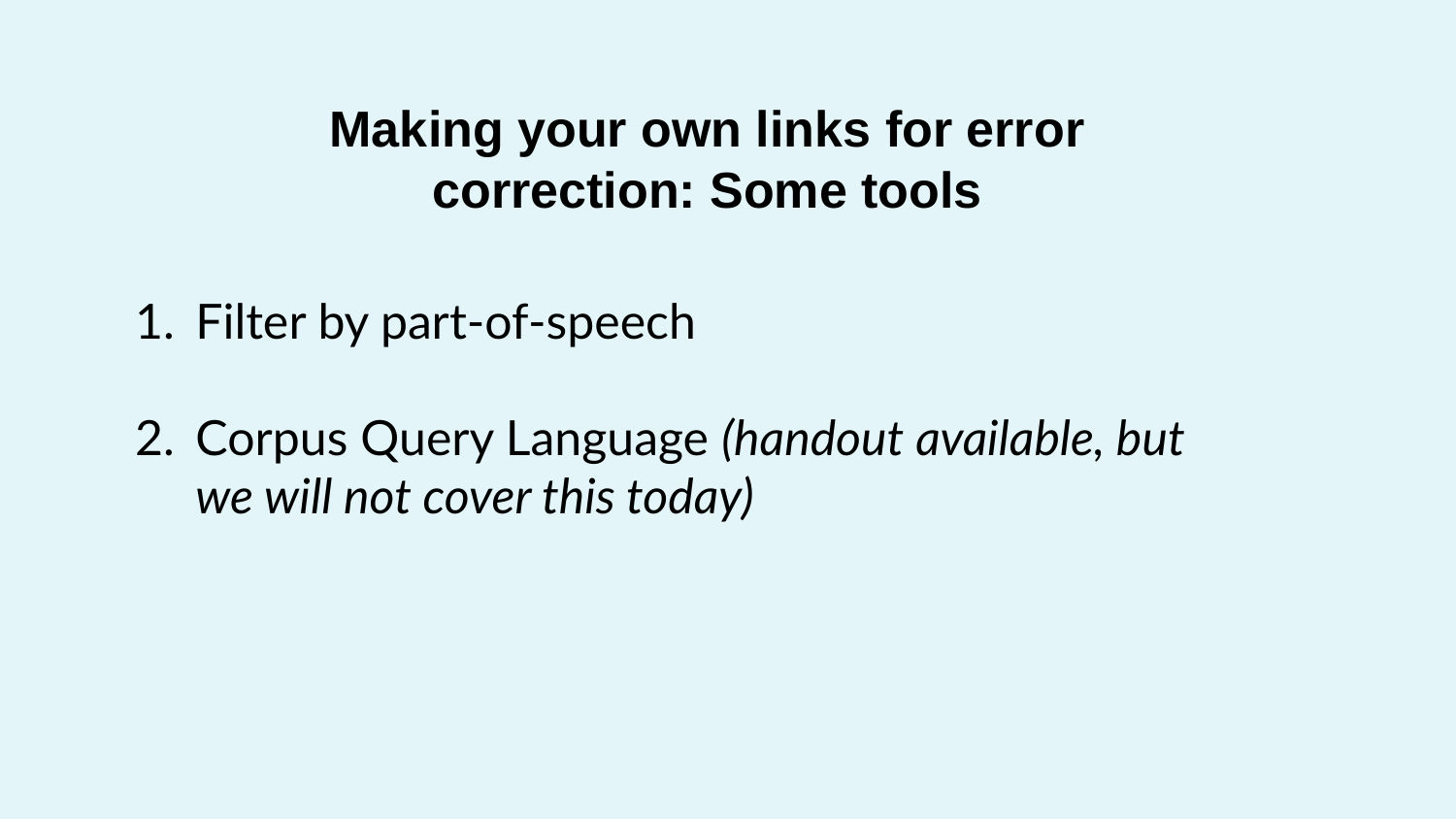

Making your own links for error correction: Some tools
Filter by part-of-speech

Corpus Query Language (handout available, but we will not cover this today)